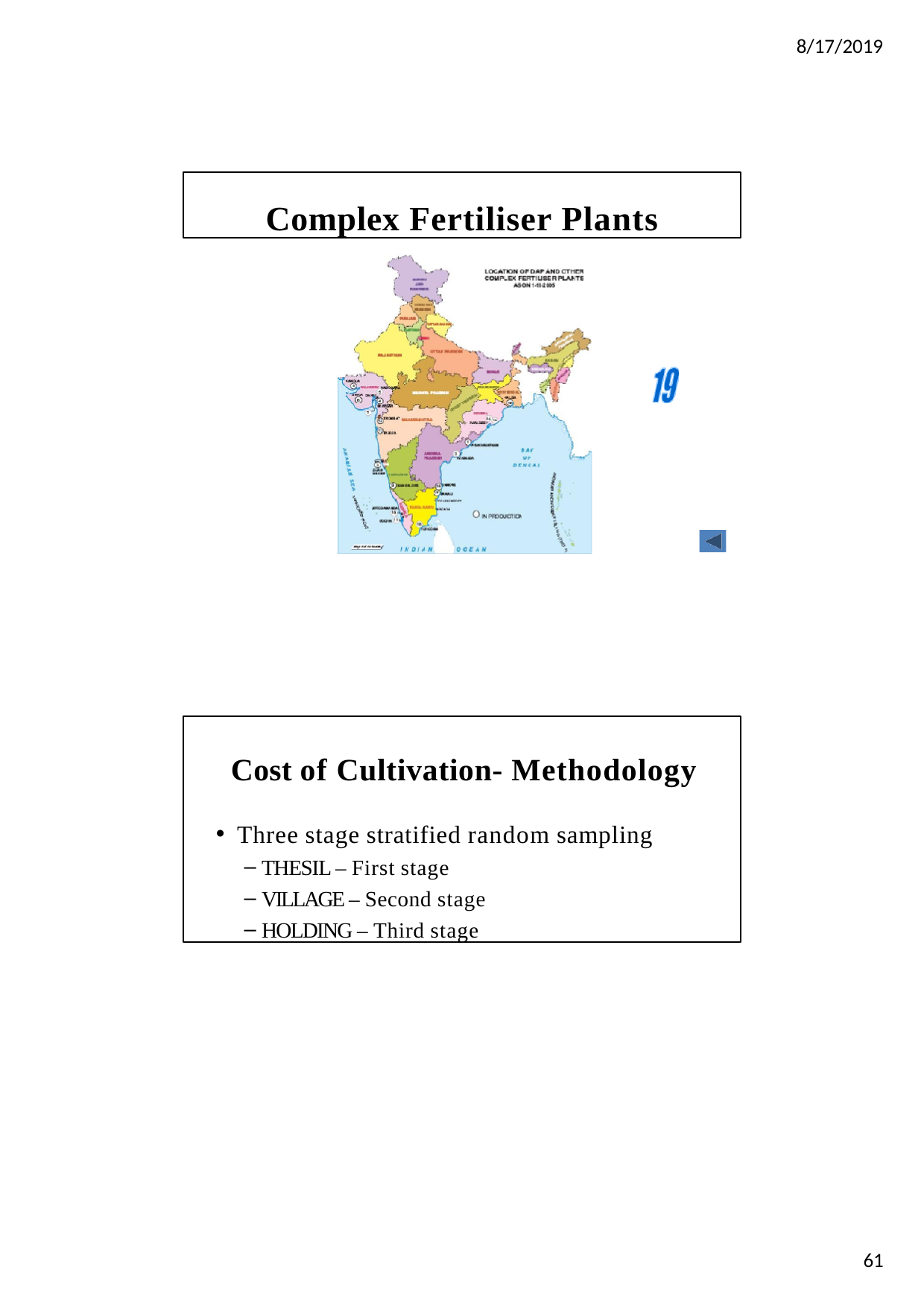

8/17/2019
Complex Fertiliser Plants

Cost of Cultivation- Methodology

Three stage stratified random sampling
THESIL – First stage
VILLAGE – Second stage
HOLDING – Third stage
61